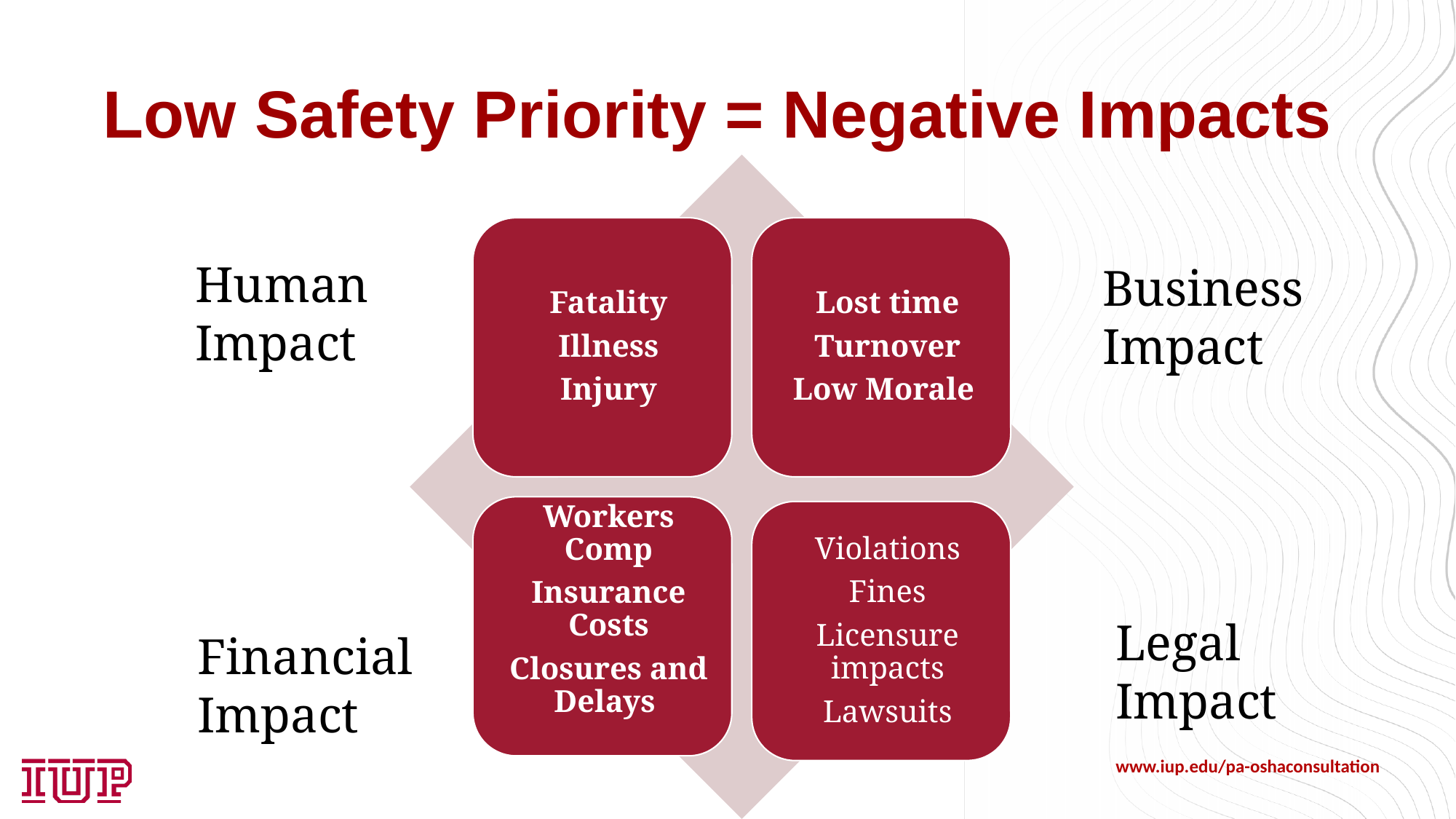

# Low Safety Priority = Negative Impacts
Fatality
Illness
Injury
Lost time
Turnover
Low Morale
Workers Comp
Insurance Costs
Closures and Delays
Violations
Fines
Licensure impacts
Lawsuits
Human Impact
Business Impact
Legal Impact
Financial Impact
www.iup.edu/pa-oshaconsultation